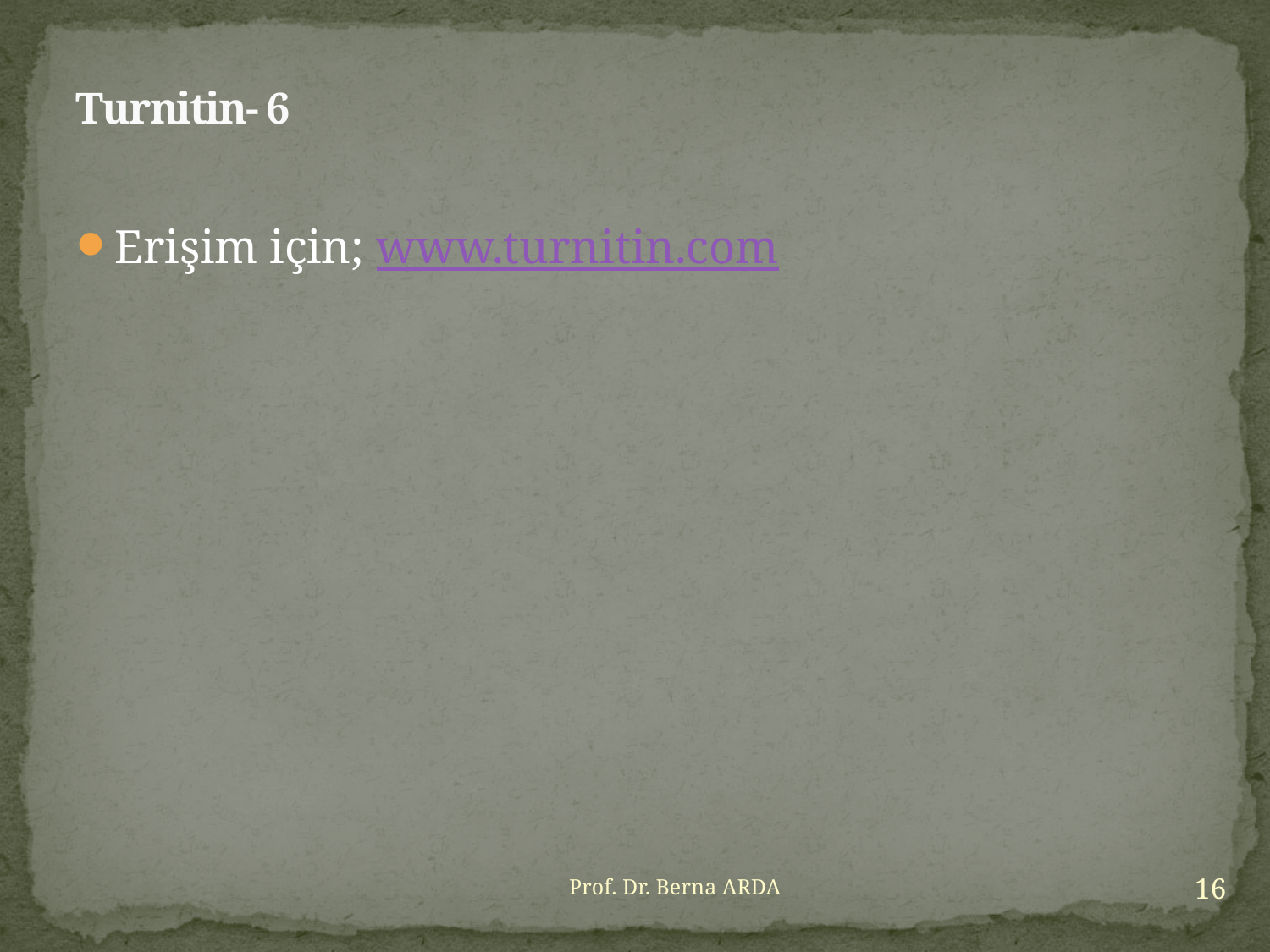

# Turnitin- 6
Erişim için; www.turnitin.com

16
Prof. Dr. Berna ARDA